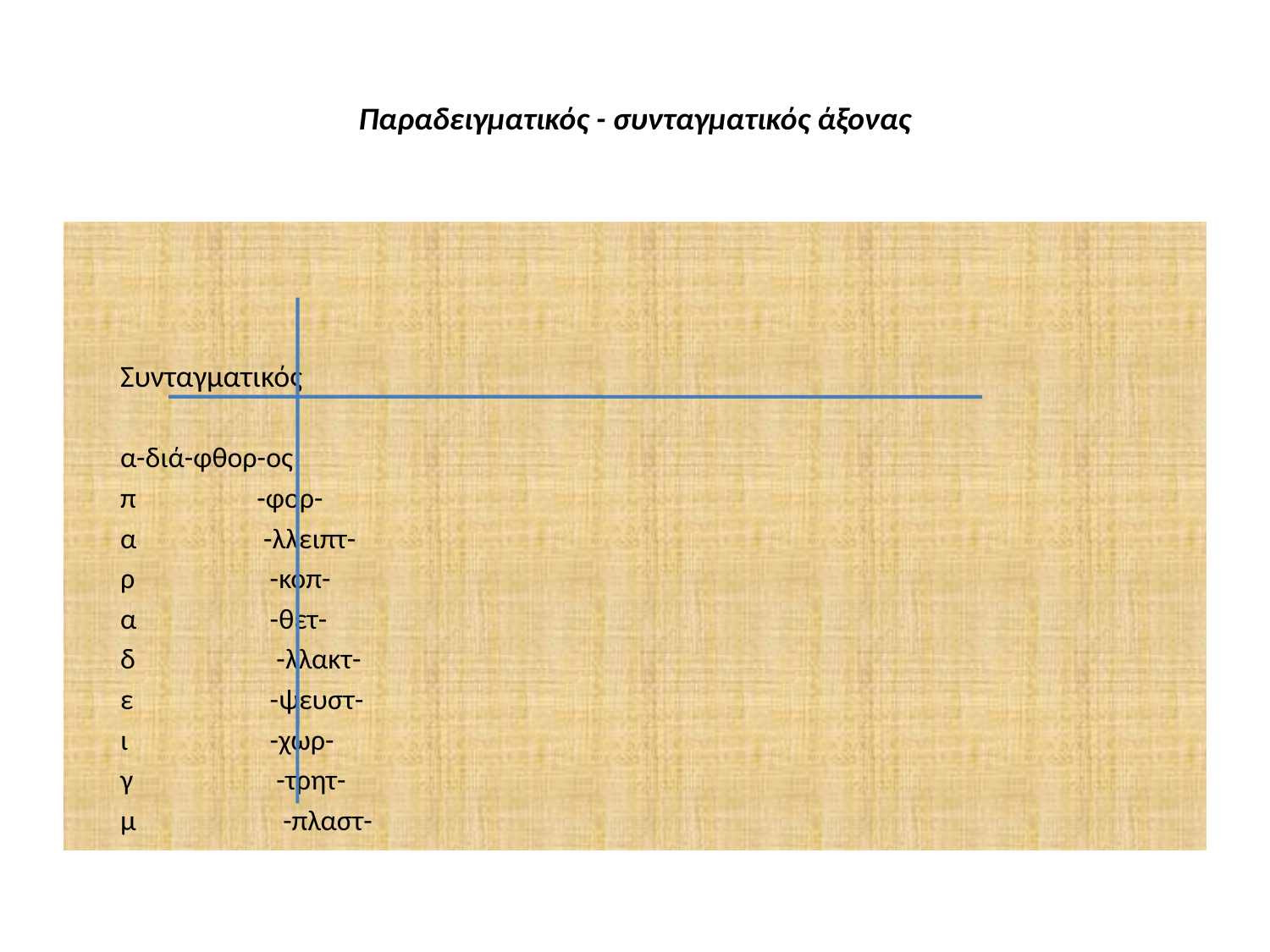

# Παραδειγματικός - συνταγματικός άξονας

			Συνταγματικός

			α-διά-φθορ-ος
		π	           -φορ-
		α	            -λλειπτ-
		ρ	             -κοπ-
		α	             -θετ-
		δ	              -λλακτ-
		ε	             -ψευστ-
		ι	             -χωρ-
		γ	              -τρητ-
		μ	               -πλαστ-